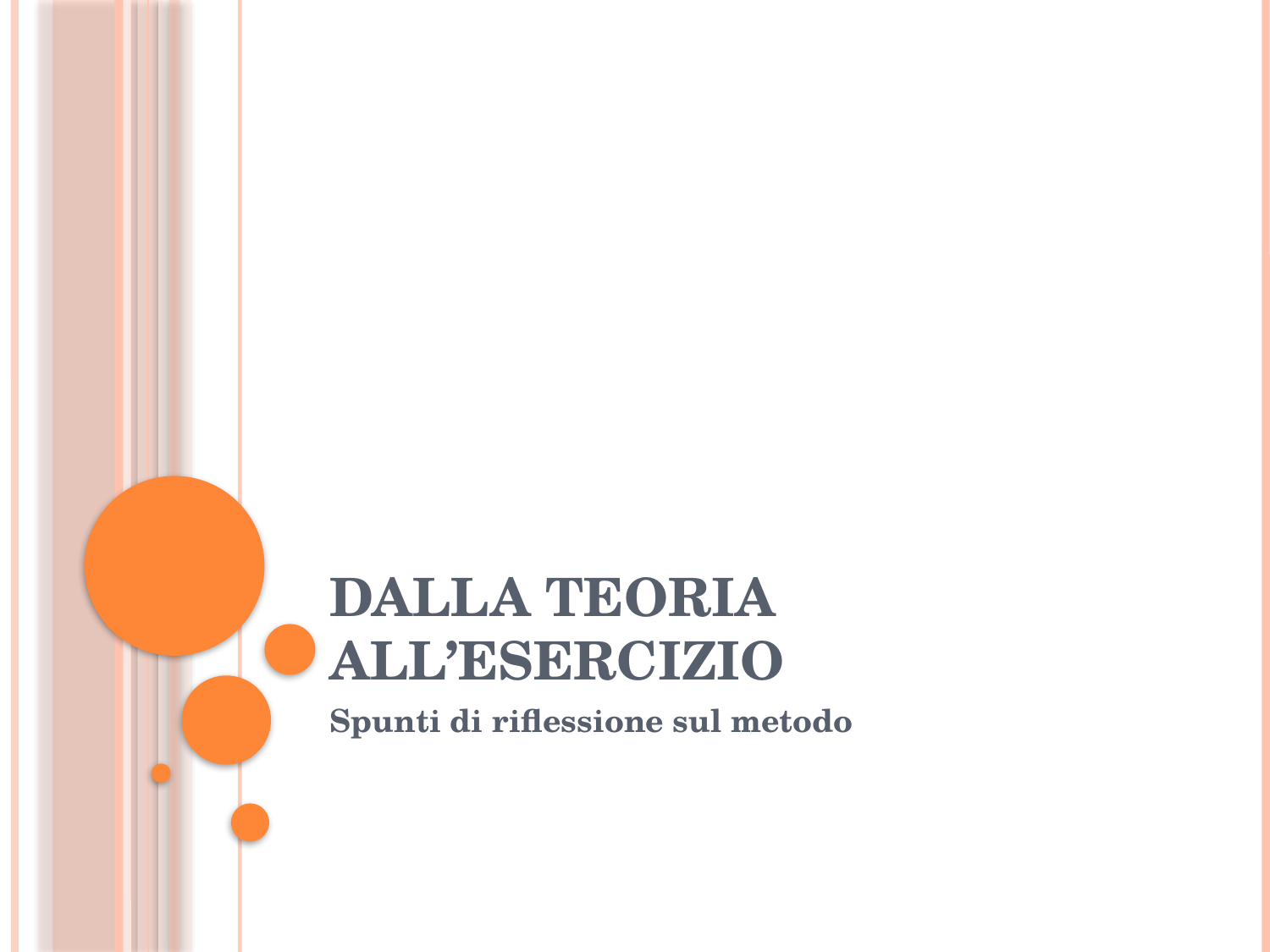

# Dalla teoria all’esercizio
Spunti di riflessione sul metodo